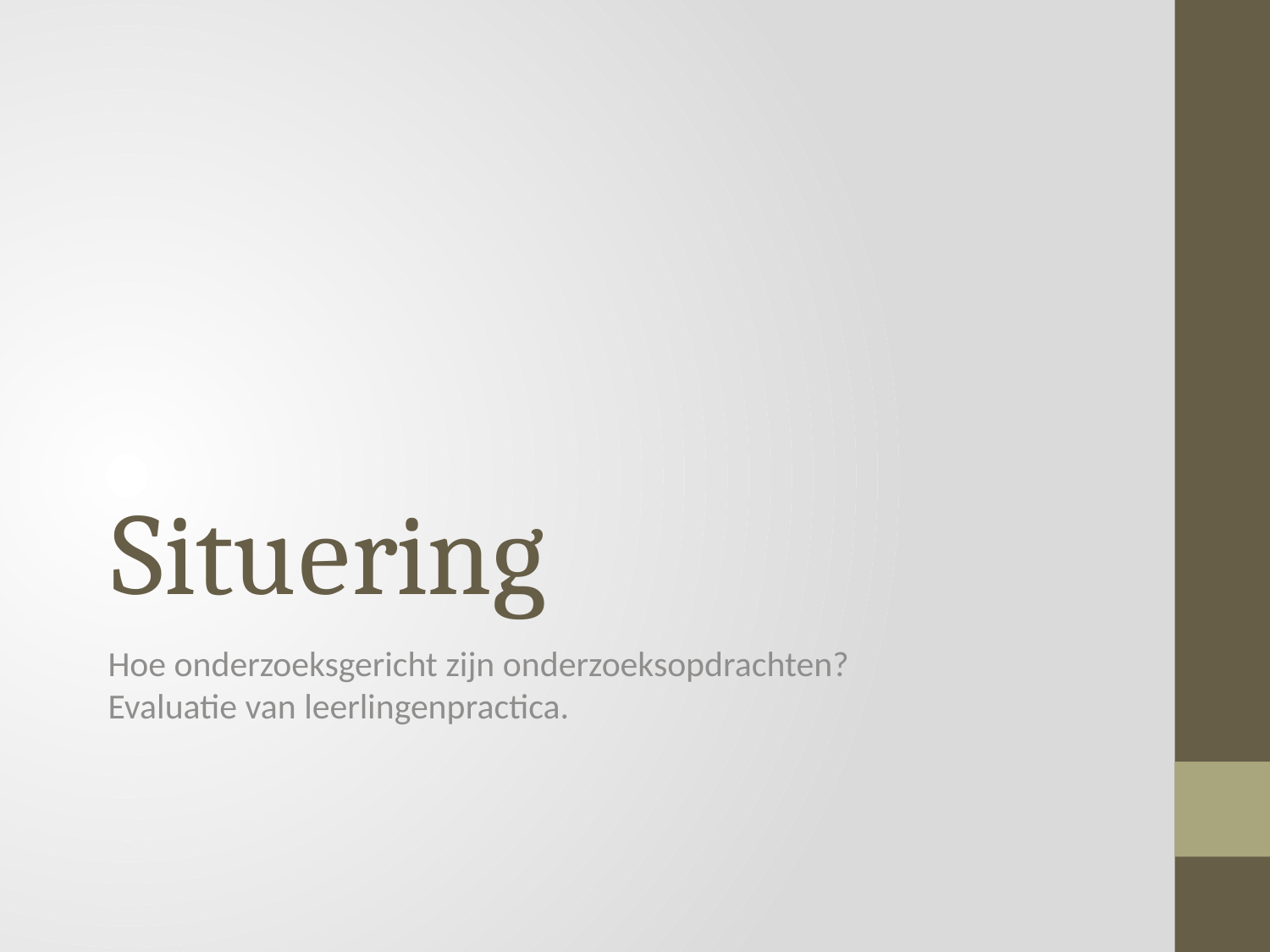

# Situering
Hoe onderzoeksgericht zijn onderzoeksopdrachten?
Evaluatie van leerlingenpractica.